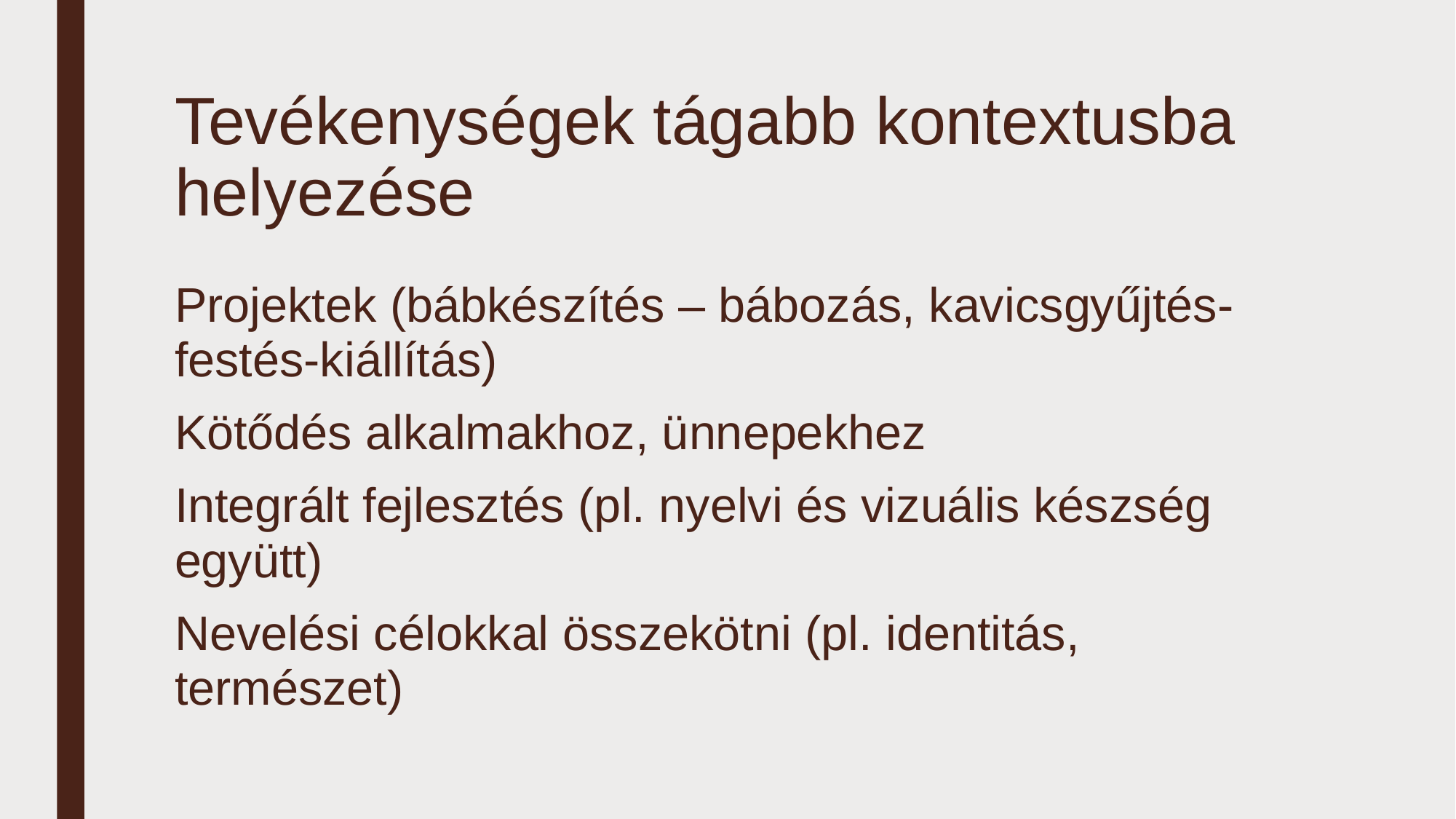

# Tevékenységek tágabb kontextusba helyezése
Projektek (bábkészítés – bábozás, kavicsgyűjtés-festés-kiállítás)
Kötődés alkalmakhoz, ünnepekhez
Integrált fejlesztés (pl. nyelvi és vizuális készség együtt)
Nevelési célokkal összekötni (pl. identitás, természet)